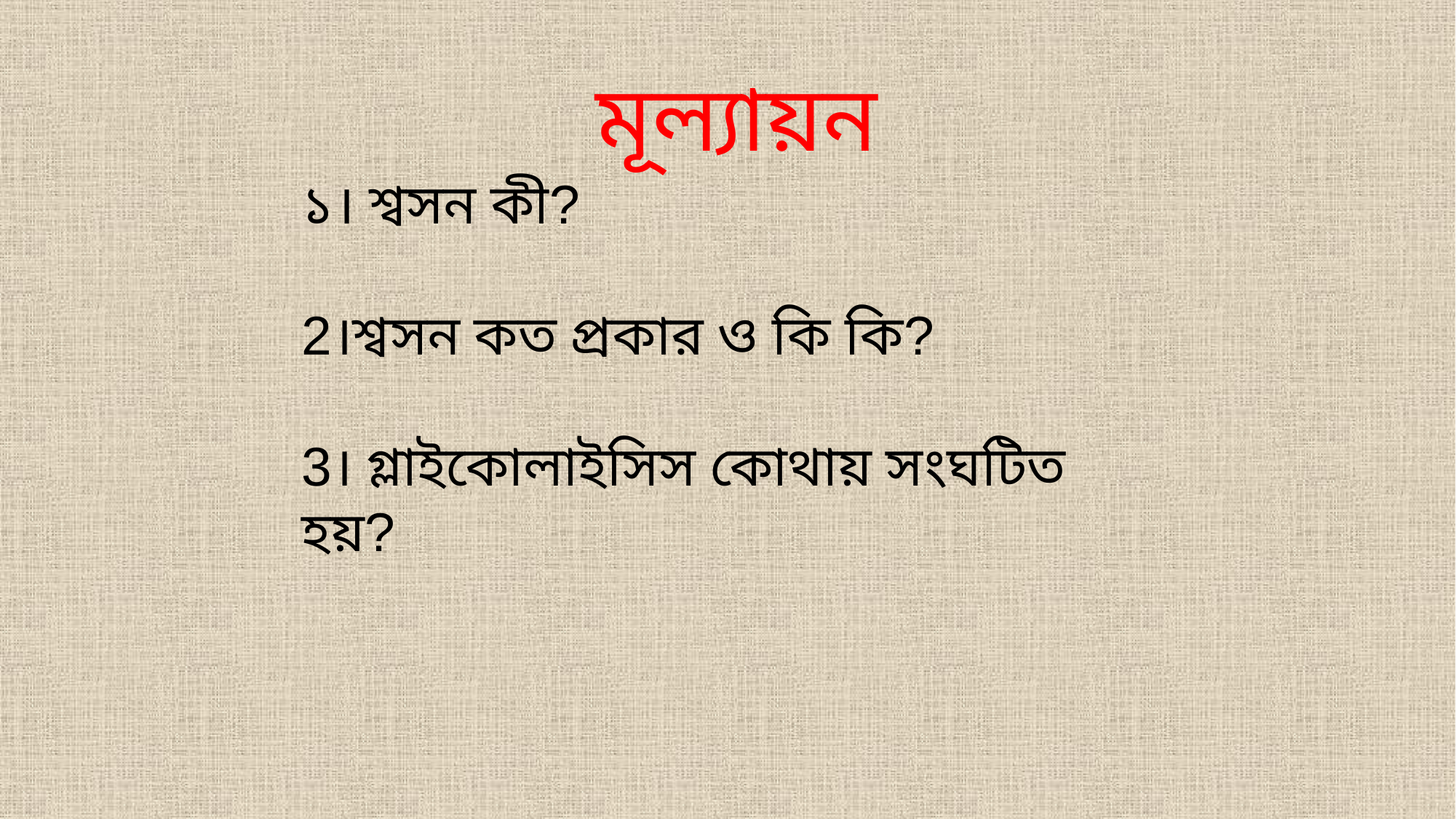

মূল্যায়ন
১। শ্বসন কী?

2।শ্বসন কত প্রকার ও কি কি?

3। গ্লাইকোলাইসিস কোথায় সংঘটিত হয়?